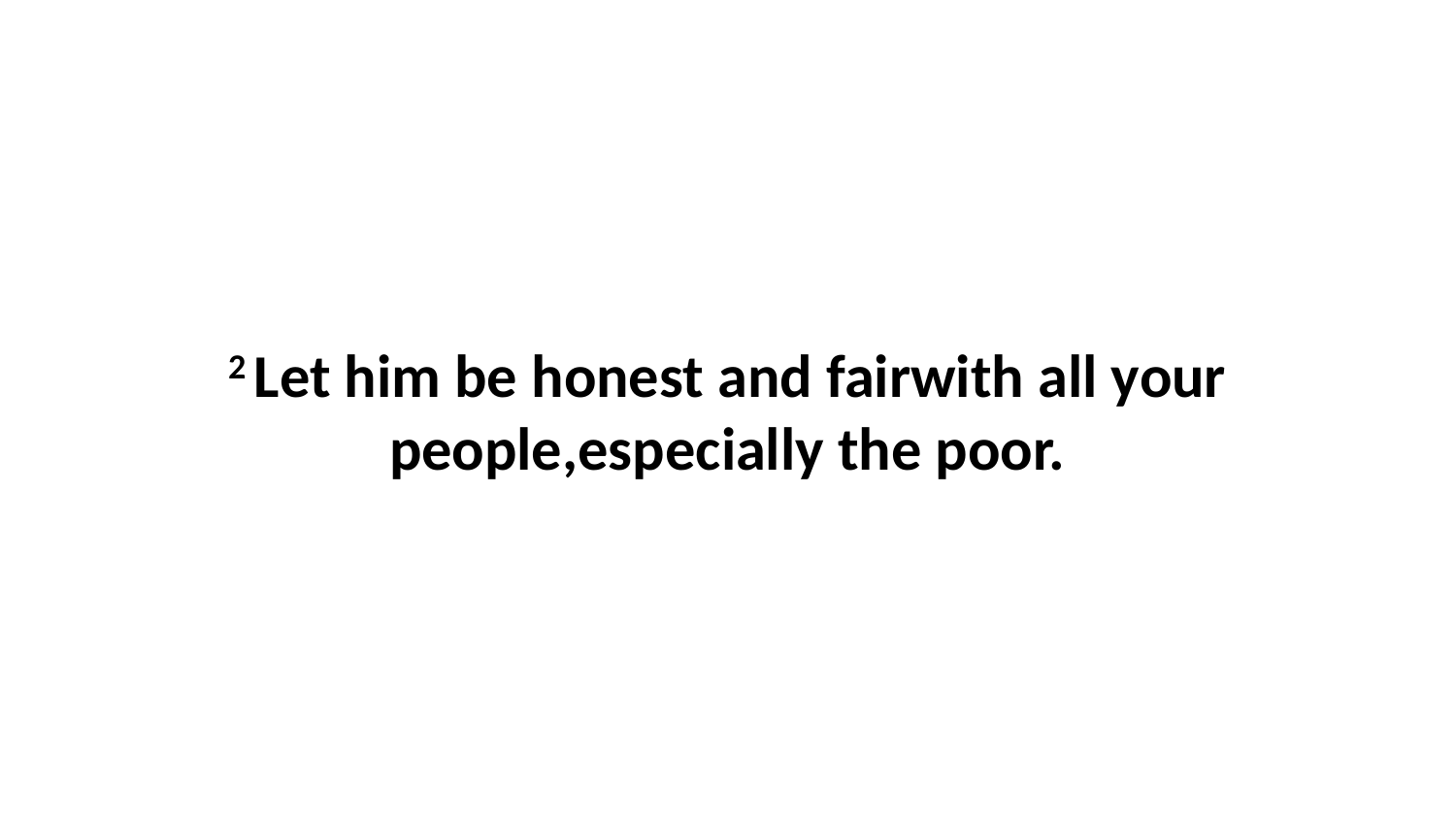

2 Let him be honest and fairwith all your people,especially the poor.